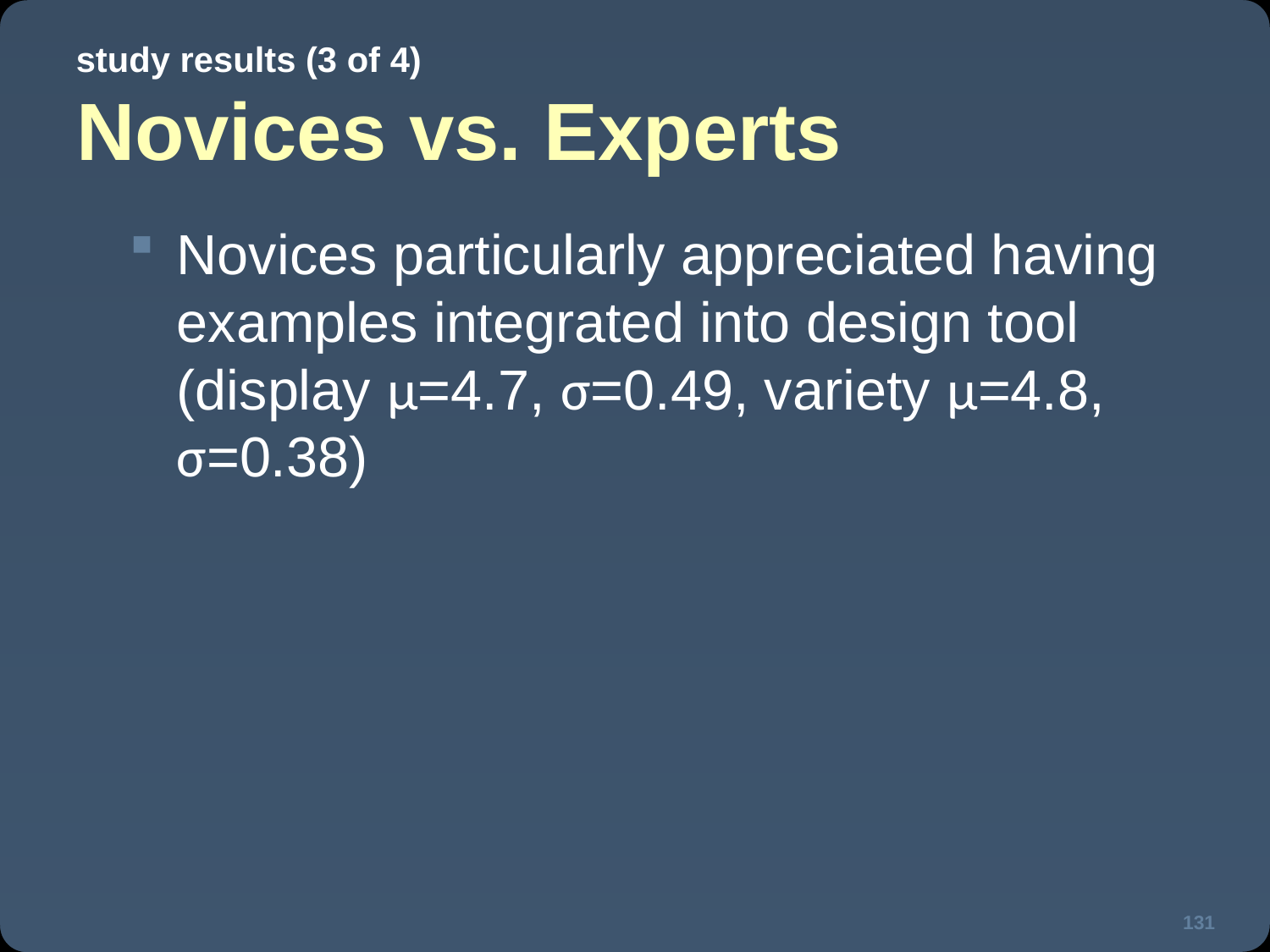

study results (3 of 4)
# Novices vs. Experts
Novices particularly appreciated having examples integrated into design tool
(display μ=4.7, σ=0.49, variety μ=4.8, σ=0.38)
131